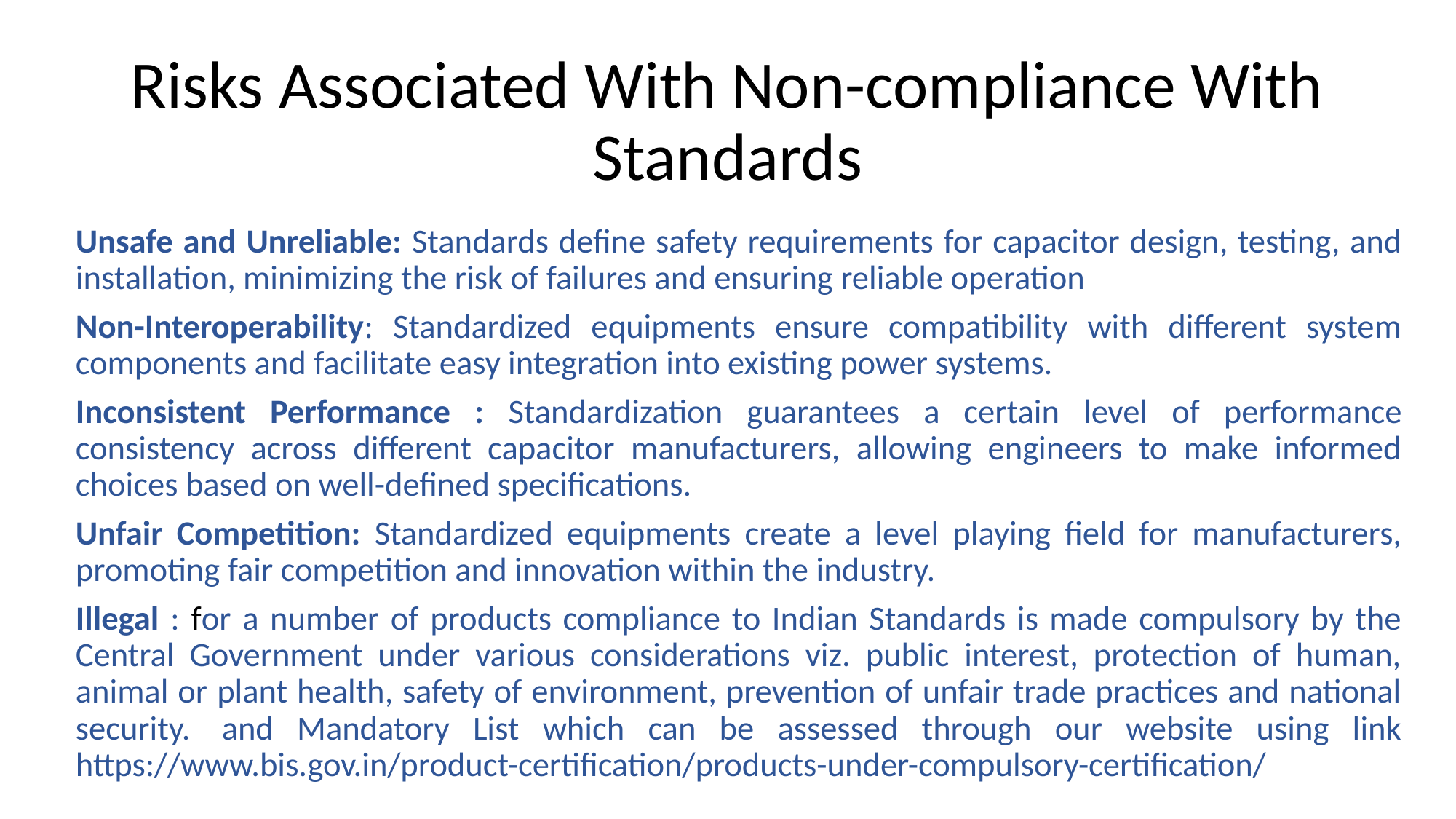

# Risks Associated With Non-compliance With Standards
Unsafe and Unreliable: Standards define safety requirements for capacitor design, testing, and installation, minimizing the risk of failures and ensuring reliable operation
Non-Interoperability: Standardized equipments ensure compatibility with different system components and facilitate easy integration into existing power systems.
Inconsistent Performance : Standardization guarantees a certain level of performance consistency across different capacitor manufacturers, allowing engineers to make informed choices based on well-defined specifications.
Unfair Competition: Standardized equipments create a level playing field for manufacturers, promoting fair competition and innovation within the industry.
Illegal : for a number of products compliance to Indian Standards is made compulsory by the Central Government under various considerations viz. public interest, protection of human, animal or plant health, safety of environment, prevention of unfair trade practices and national security.  and Mandatory List which can be assessed through our website using link https://www.bis.gov.in/product-certification/products-under-compulsory-certification/